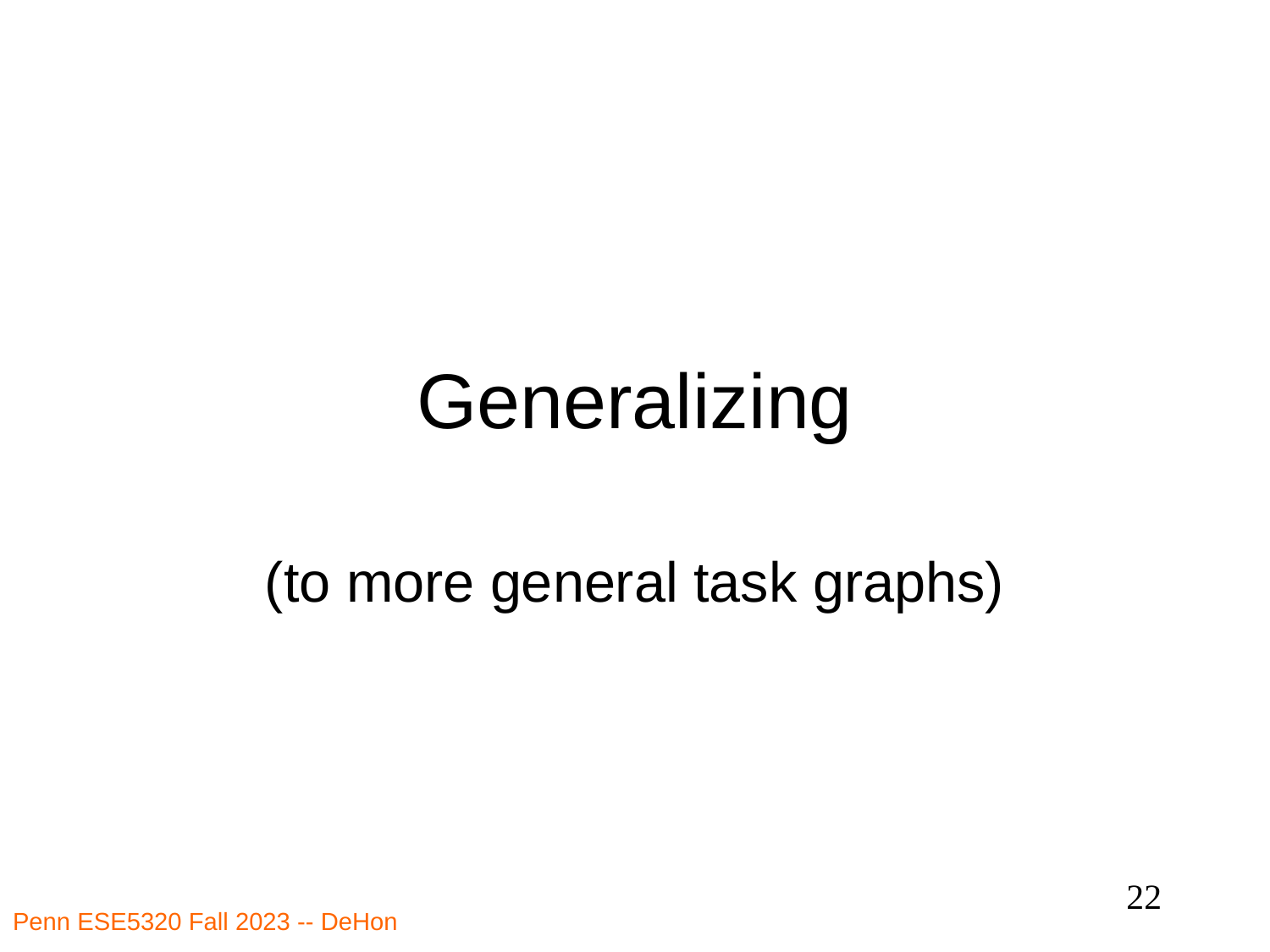

# Generalizing
(to more general task graphs)
22
Penn ESE5320 Fall 2023 -- DeHon